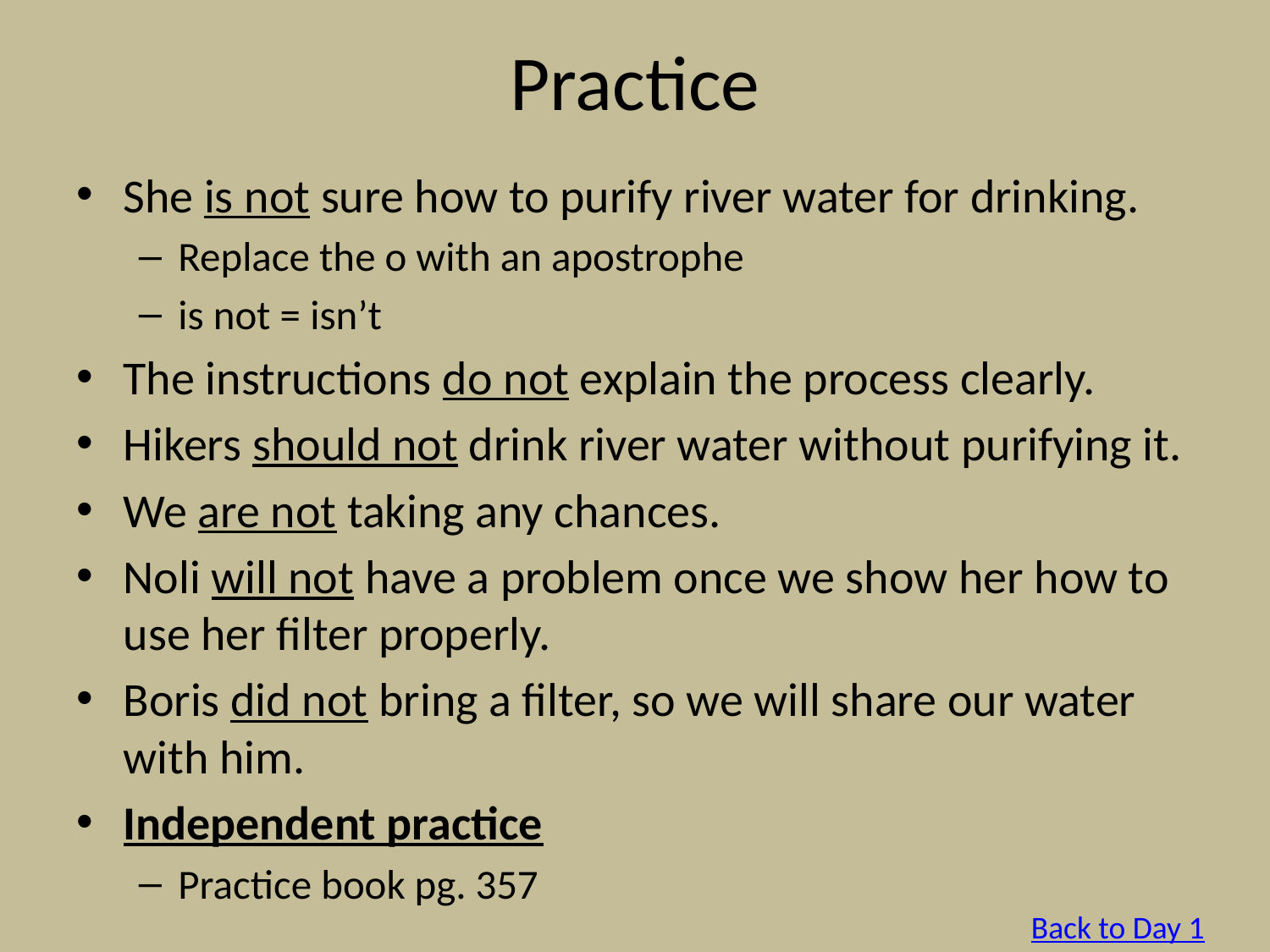

# Practice
She is not sure how to purify river water for drinking.
Replace the o with an apostrophe
is not = isn’t
The instructions do not explain the process clearly.
Hikers should not drink river water without purifying it.
We are not taking any chances.
Noli will not have a problem once we show her how to use her filter properly.
Boris did not bring a filter, so we will share our water with him.
Independent practice
Practice book pg. 357
Back to Day 1